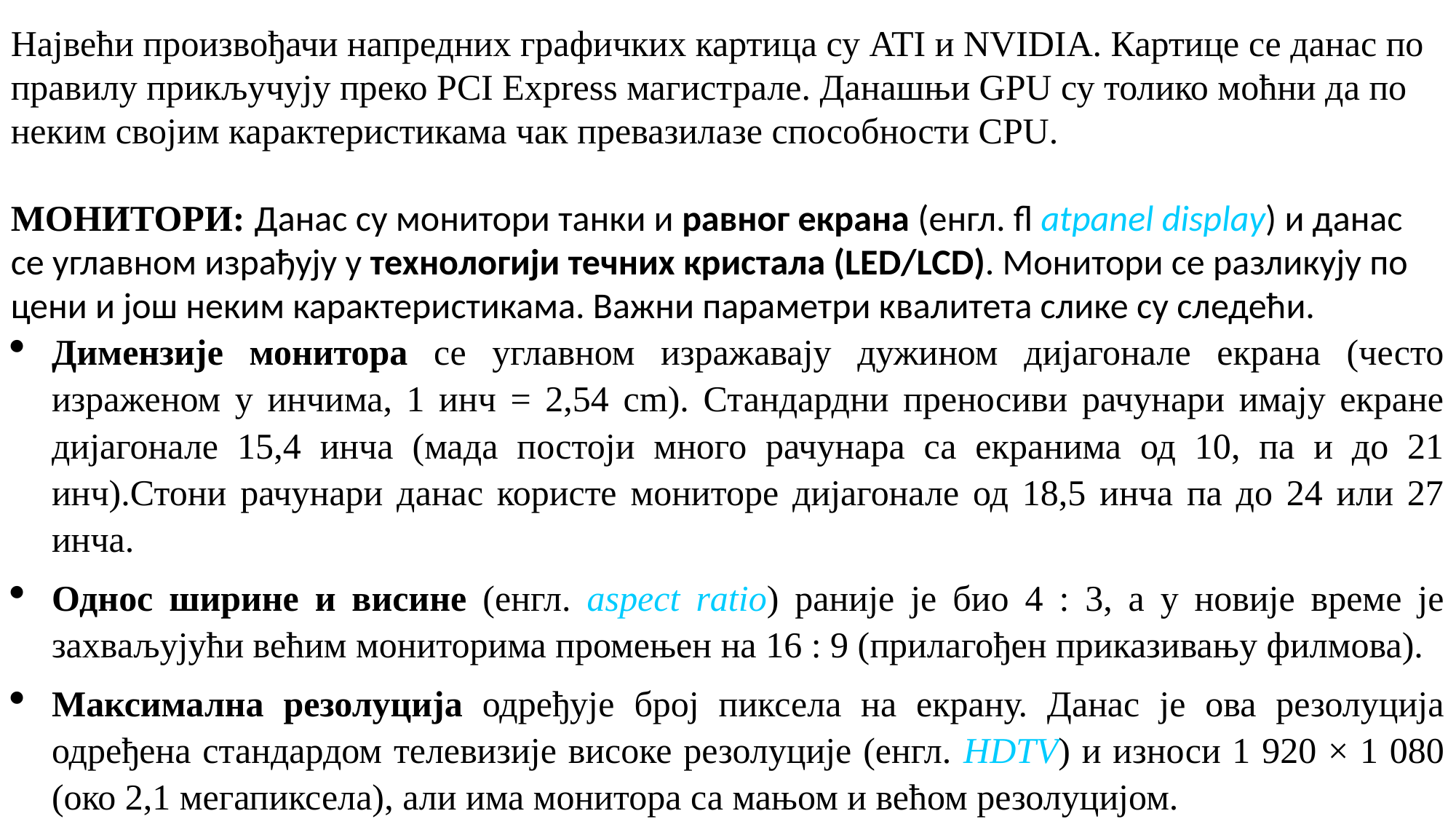

Највећи произвођачи напредних графичких картица су ATI и NVIDIA. Картице се данас по правилу прикључују преко PCI Express магистрале. Данашњи GPU су толико моћни да по неким својим карактеристикама чак превазилазе способности CPU.

МОНИТОРИ: Данас су монитори танки и равног екрана (енгл. fl atpanel display) и данас се углавном израђују у технологији течних кристала (LED/LCD). Монитори се разликују по цени и још неким карактеристикама. Важни параметри квалитета слике су следећи.
Димензије монитора се углавном изражавају дужином дијагонале екрана (често израженом у инчима, 1 инч = 2,54 cm). Стандардни преносиви рачунари имају екране дијагонале 15,4 инча (мада постоји много рачунара са екранима од 10, па и до 21 инч).Стони рачунари данас користе мониторе дијагонале од 18,5 инча па до 24 или 27 инча.
Однос ширине и висине (енгл. aspect ratio) раније је био 4 : 3, а у новије време је захваљујући већим мониторима промењен на 16 : 9 (прилагођен приказивању филмова).
Максимална резолуција одређује број пиксела на екрану. Данас је ова резолуција одређена стандардом телевизије високе резолуције (енгл. HDTV) и износи 1 920 × 1 080 (око 2,1 мегапиксела), али има монитора са мањом и већом резолуцијом.